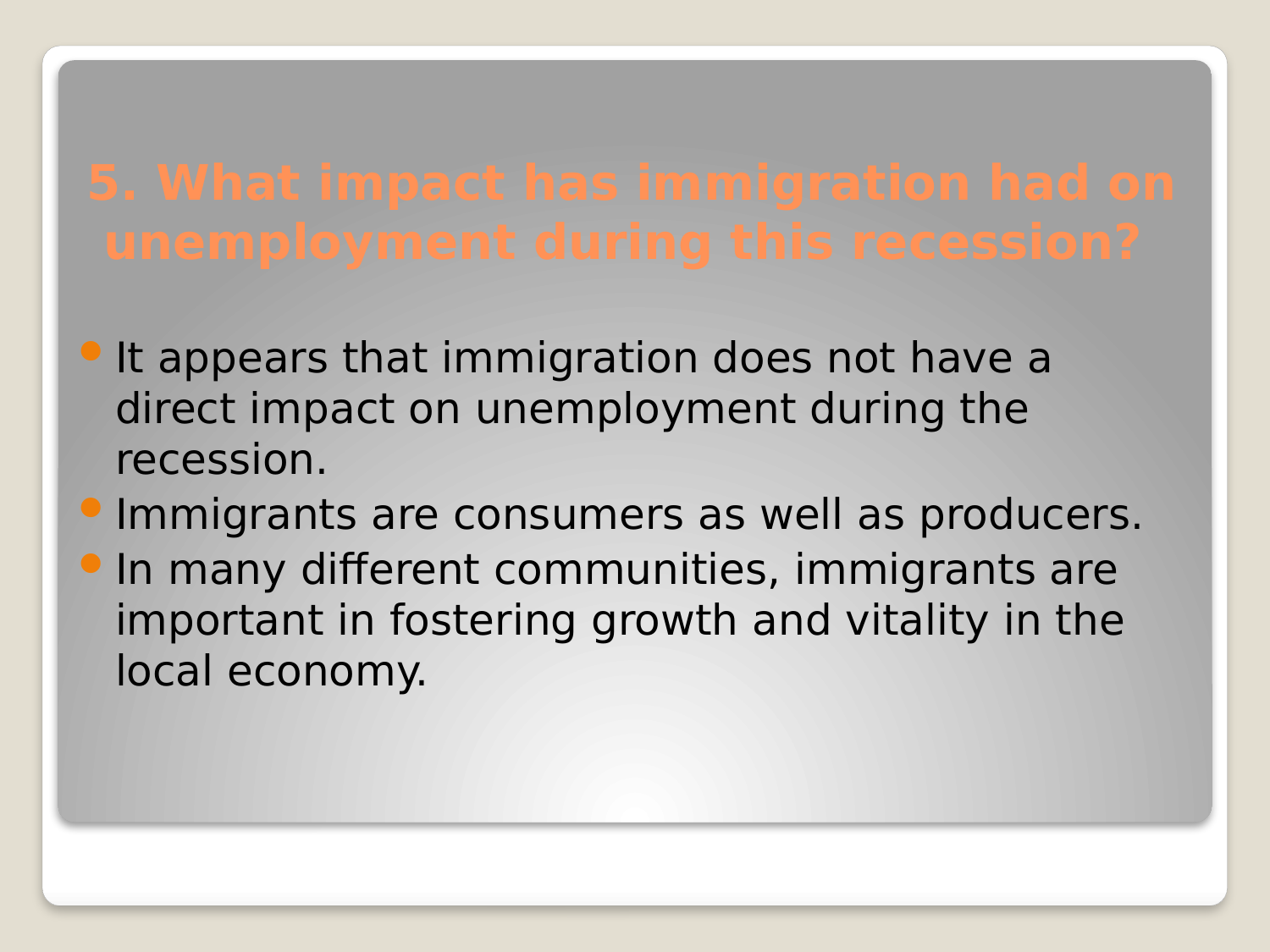

# 5. What impact has immigration had on unemployment during this recession?
It appears that immigration does not have a direct impact on unemployment during the recession.
Immigrants are consumers as well as producers.
In many different communities, immigrants are important in fostering growth and vitality in the local economy.